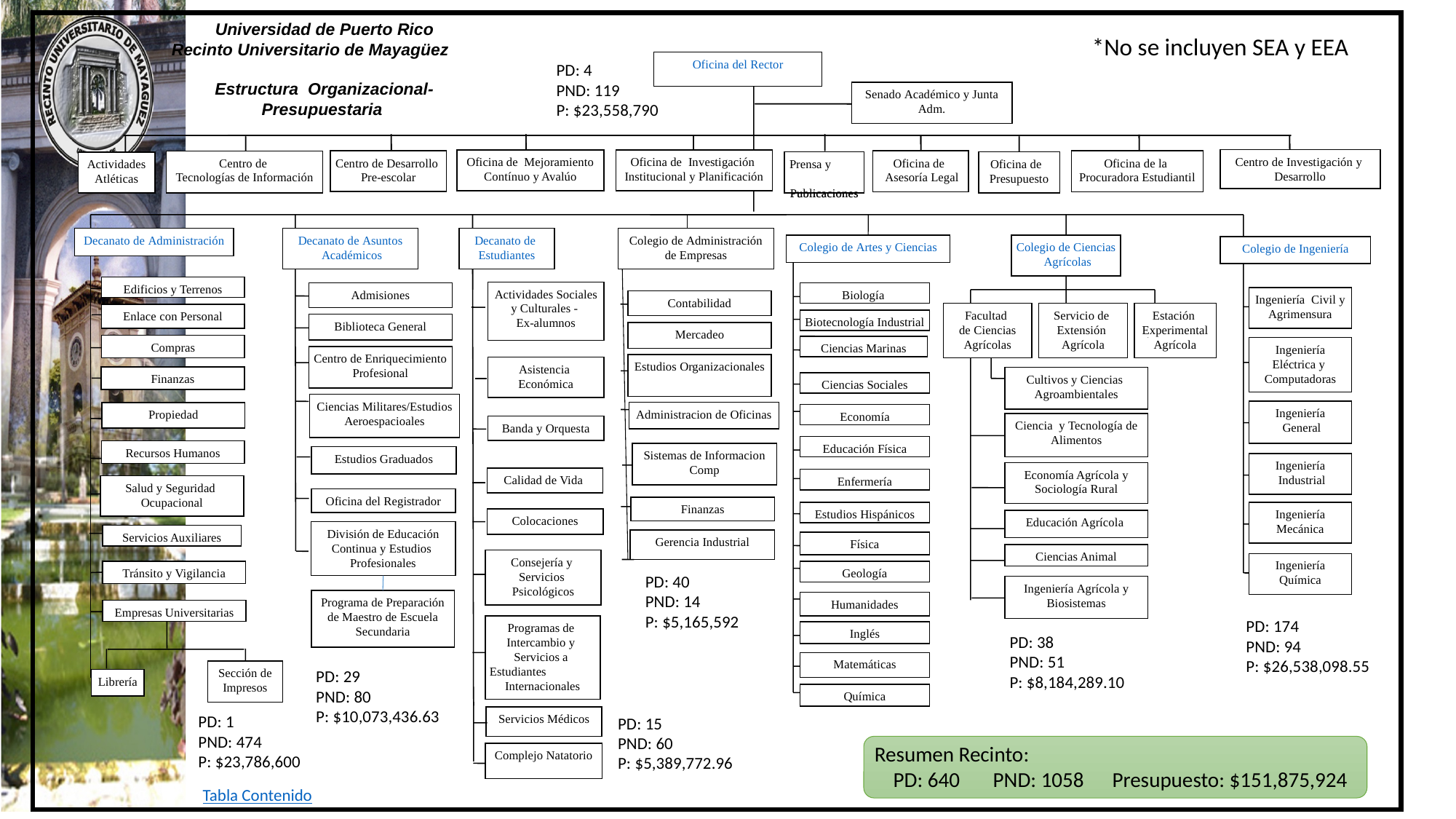

Universidad de Puerto Rico
Recinto Universitario de Mayagüez
Estructura  Organizacional-Presupuestaria

*No se incluyen SEA y EEA
Oficina del Rector
Oficina del Rector

PD: 4
PND: 119
P: $23,558,790
Senado Académico y Junta Adm.

Senado Académico y Junta Adm.

Centro de Investigación y  Desarrollo
Oficina de  Mejoramiento Contínuo y Avalúo
Oficina de  Investigación
Institucional y Planificación
Oficina de  Mejoramiento Contínuo y Avalúo
Oficina de  Investigación
Institucional y Planificación
Centro de
Tecnologías de Información
Centro de Desarrollo
Pre-escolar
Oficina de
 Asesoría Legal
Oficina de la
Procuradora Estudiantil
Centro de
Tecnologías de Información
Centro de Desarrollo
Pre-escolar
Oficina de
 Asesoría Legal
Oficina de la
Procuradora Estudiantil
Prensa y            Publicaciones
Oficina de   Presupuesto
Prensa y            Publicaciones
Oficina de   Presupuesto
Actividades Atléticas
Actividades Atléticas

Decanato de Administración
Decanato de Asuntos
 Académicos
Decanato de Estudiantes
Colegio de Administración de Empresas

Colegio de Artes y Ciencias
Colegio de Ciencias Agrícolas
Colegio de Ingeniería

Edificios y Terrenos
Actividades Sociales y Culturales -
Ex-alumnos
Admisiones
Biología
Ingeniería  Civil y Agrimensura

Contabilidad

Facultad
de Ciencias Agrícolas
Servicio de
Extensión
Agrícola
Estación
Experimental Agrícola

Enlace con Personal

Biotecnología Industrial
Biblioteca General

Mercadeo

Compras

Ciencias Marinas

Ingeniería
Eléctrica y
Computadoras
Centro de Enriquecimiento Profesional

Estudios Organizacionales
Asistencia
Económica

Finanzas
Cultivos y Ciencias
Agroambientales

Ciencias Sociales

Ciencias Militares/Estudios Aeroespacioales
Ingeniería
 General

Administracion de Oficinas
Propiedad
Economía

Ciencia  y Tecnología de Alimentos
Banda y Orquesta

Educación Física
Recursos Humanos
Sistemas de Informacion Comp
Estudios Graduados

Ingeniería
 Industrial

Economía Agrícola y Sociología Rural

Calidad de Vida
Enfermería

Salud y Seguridad
Ocupacional

Oficina del Registrador

Finanzas

Estudios Hispánicos
Ingeniería
Mecánica

Colocaciones
Educación Agrícola

División de Educación Continua y Estudios
Profesionales

Servicios Auxiliares

Gerencia Industrial
Física

Ciencias Animal

Consejería y
Servicios
Psicológicos

Ingeniería
Química

Tránsito y Vigilancia
Geología
PD: 40
PND: 14
P: $5,165,592

Ingeniería Agrícola y Biosistemas
Programa de Preparación de Maestro de Escuela Secundaria
Humanidades

Empresas Universitarias
PD: 174
PND: 94
P: $26,538,098.55

Programas de
Intercambio y
Servicios a
Estudiantes                 Internacionales
Inglés
PD: 38
PND: 51
P: $8,184,289.10

Matemáticas
PD: 29
PND: 80
P: $10,073,436.63
Sección de Impresos

Librería
Química

PD: 1
PND: 474
P: $23,786,600
Servicios Médicos
PD: 15
PND: 60
P: $5,389,772.96

Resumen Recinto:
    PD: 640       PND: 1058      Presupuesto: $151,875,924

Complejo Natatorio

Tabla Contenido